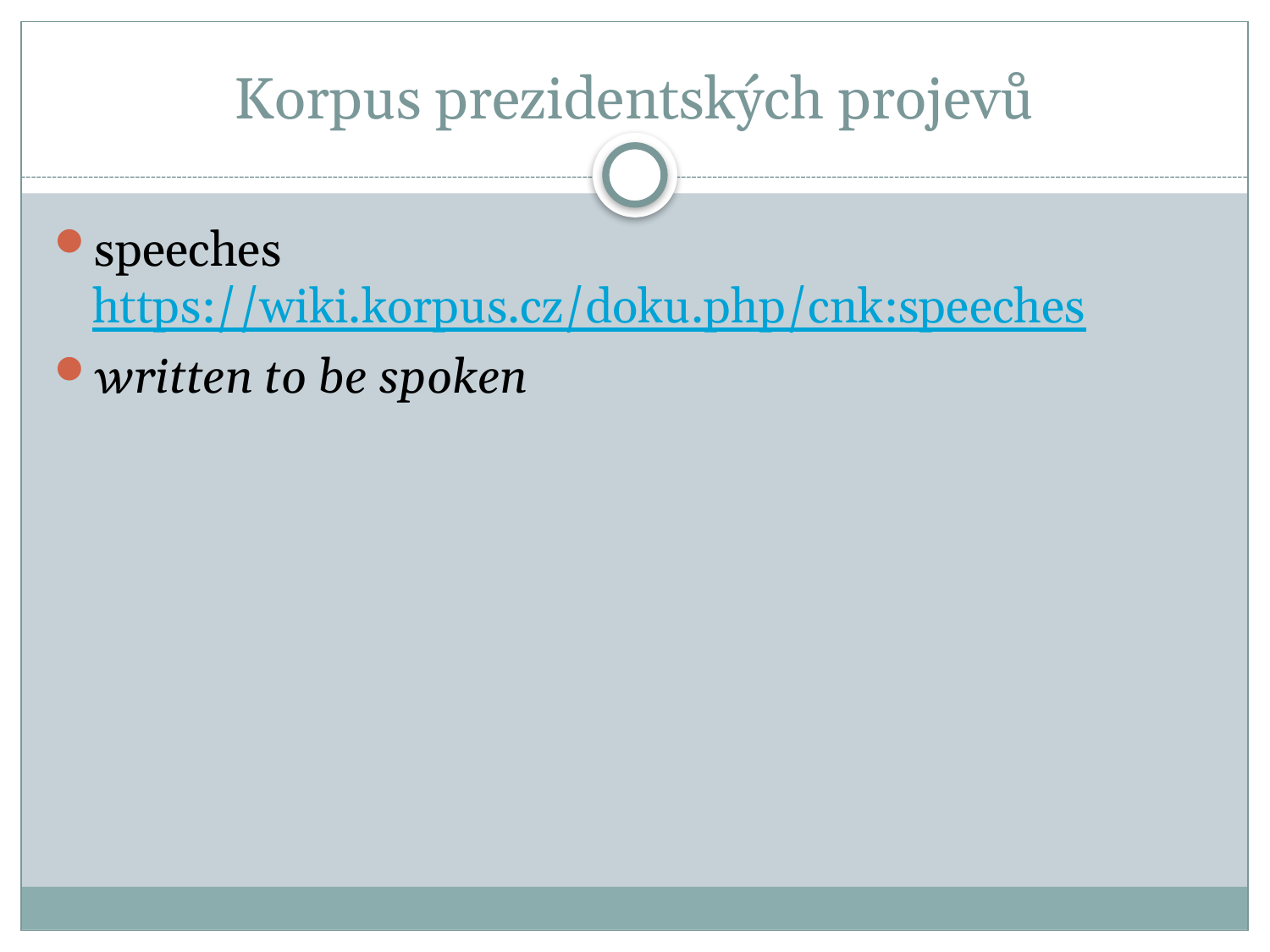

# Korpus prezidentských projevů
speeches https://wiki.korpus.cz/doku.php/cnk:speeches
written to be spoken